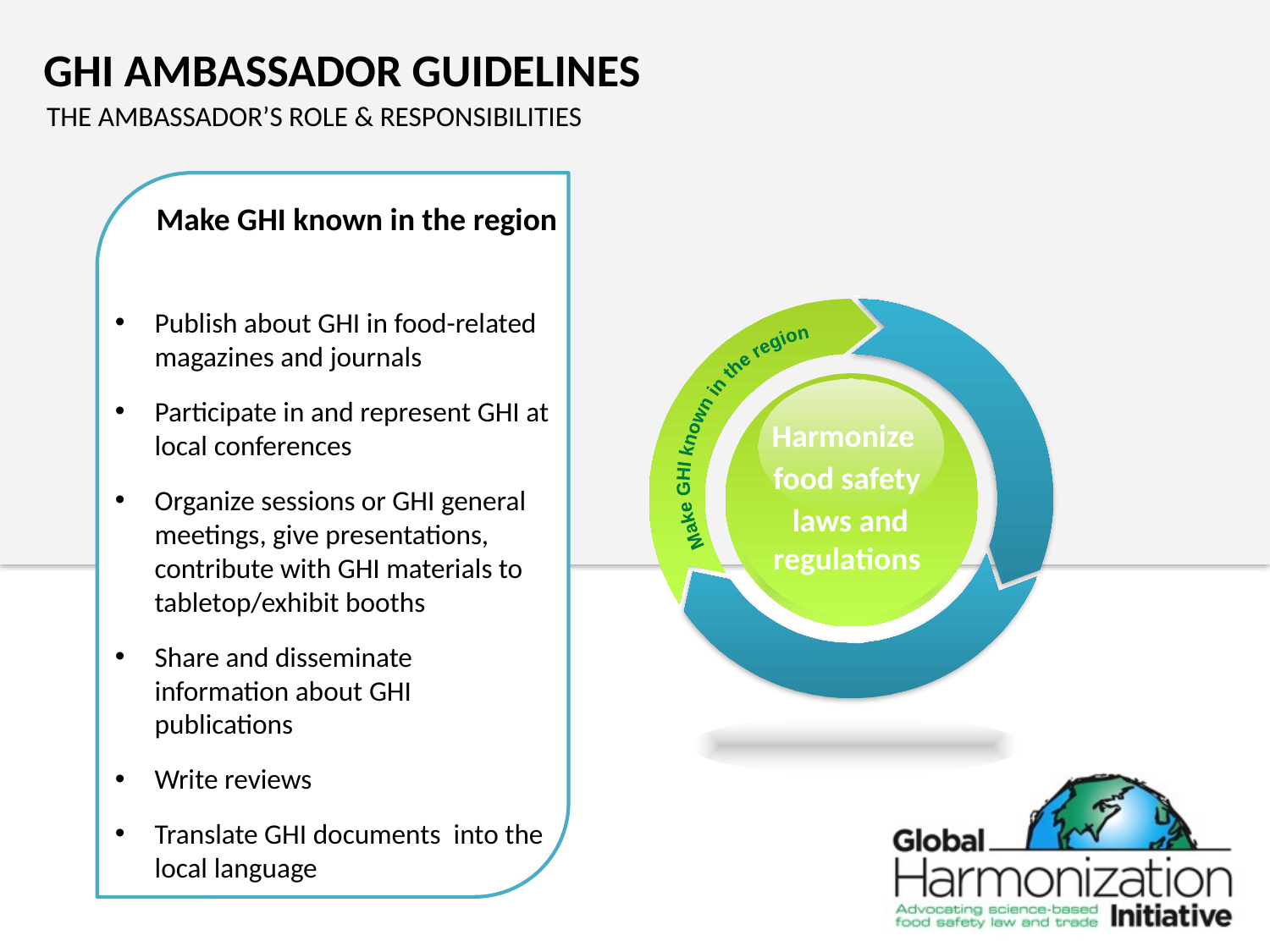

GHI Ambassador GUIDELINES
The Ambassador’s Role & Responsibilities

Make GHI known in the region

Publish about GHI in food-related magazines and journals
Participate in and represent GHI at local conferences
Organize sessions or GHI general meetings, give presentations, contribute with GHI materials to tabletop/exhibit booths
Share and disseminate information about GHI publications
Write reviews
Translate GHI documents  into the local language

Make GHI known in the region

Harmonize
food safety
 laws and regulations